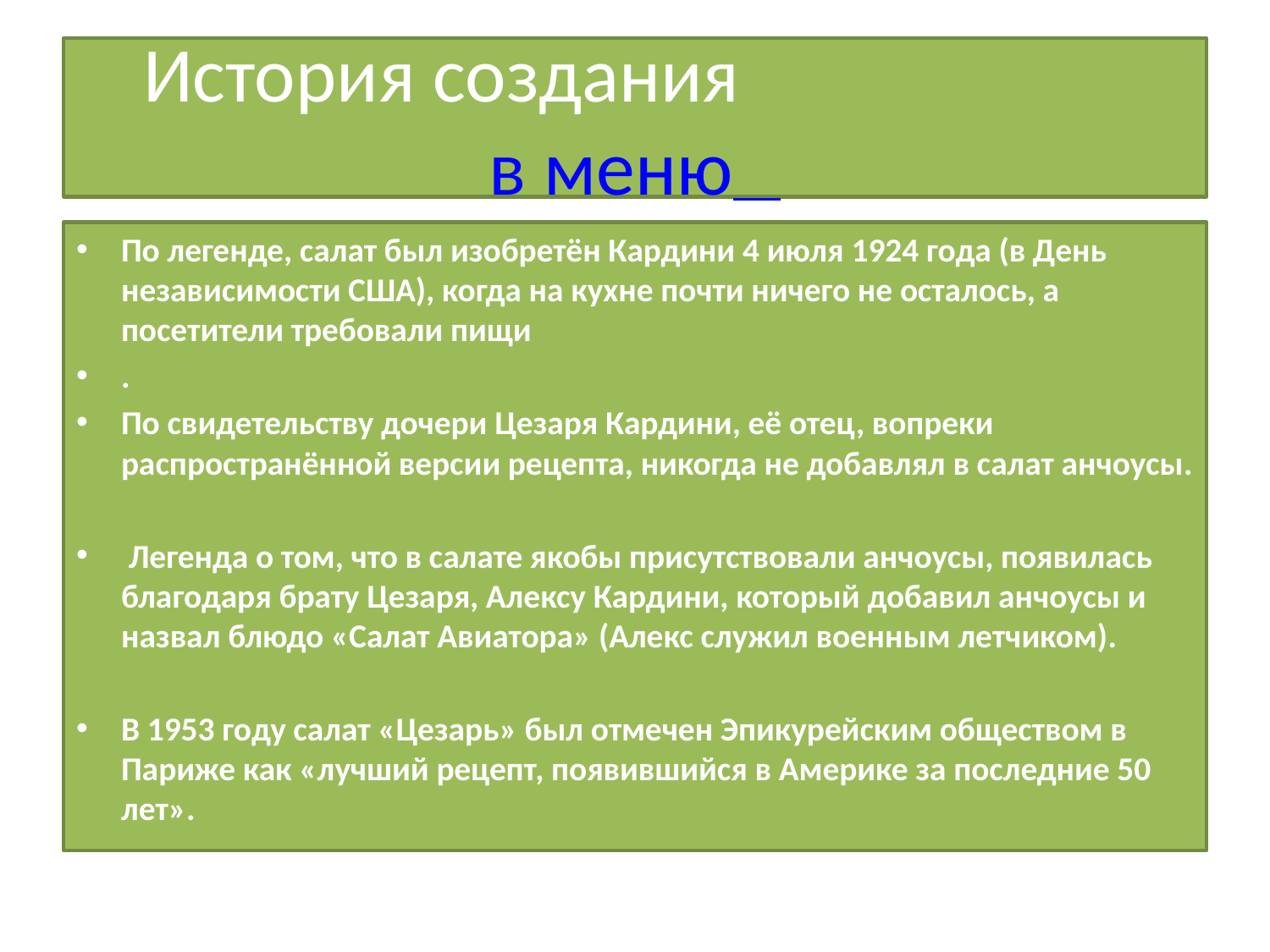

# История создания                      в меню
По легенде, салат был изобретён Кардини 4 июля 1924 года (в День независимости США), когда на кухне почти ничего не осталось, а посетители требовали пищи
.
По свидетельству дочери Цезаря Кардини, её отец, вопреки распространённой версии рецепта, никогда не добавлял в салат анчоусы.

 Легенда о том, что в салате якобы присутствовали анчоусы, появилась благодаря брату Цезаря, Алексу Кардини, который добавил анчоусы и назвал блюдо «Салат Авиатора» (Алекс служил военным летчиком).

В 1953 году салат «Цезарь» был отмечен Эпикурейским обществом в Париже как «лучший рецепт, появившийся в Америке за последние 50 лет».